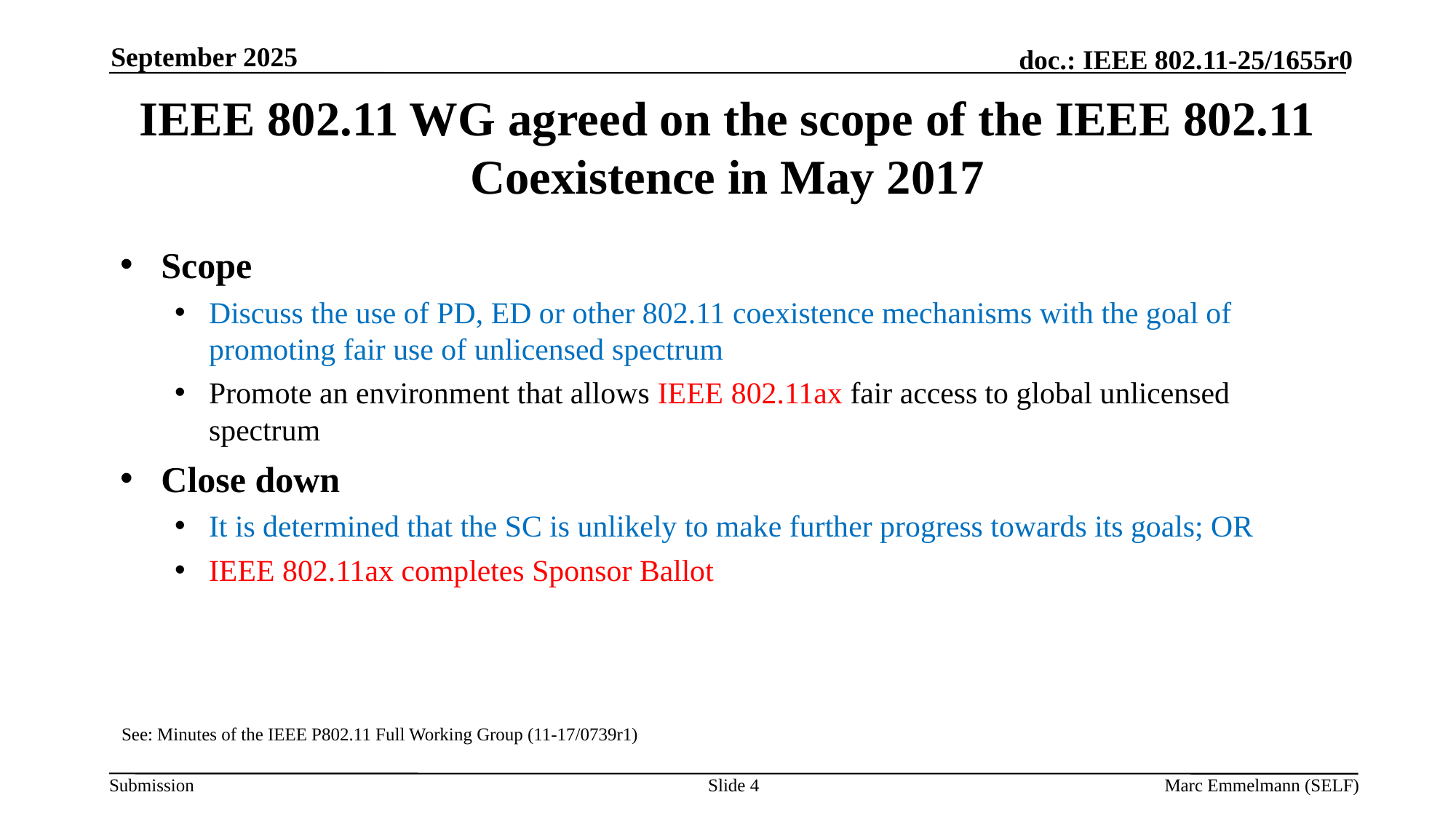

September 2025
# IEEE 802.11 WG agreed on the scope of the IEEE 802.11 Coexistence in May 2017
Scope
Discuss the use of PD, ED or other 802.11 coexistence mechanisms with the goal of promoting fair use of unlicensed spectrum
Promote an environment that allows IEEE 802.11ax fair access to global unlicensed spectrum
Close down
It is determined that the SC is unlikely to make further progress towards its goals; OR
IEEE 802.11ax completes Sponsor Ballot

See: Minutes of the IEEE P802.11 Full Working Group (11-17/0739r1)
Slide 4
Marc Emmelmann (SELF)